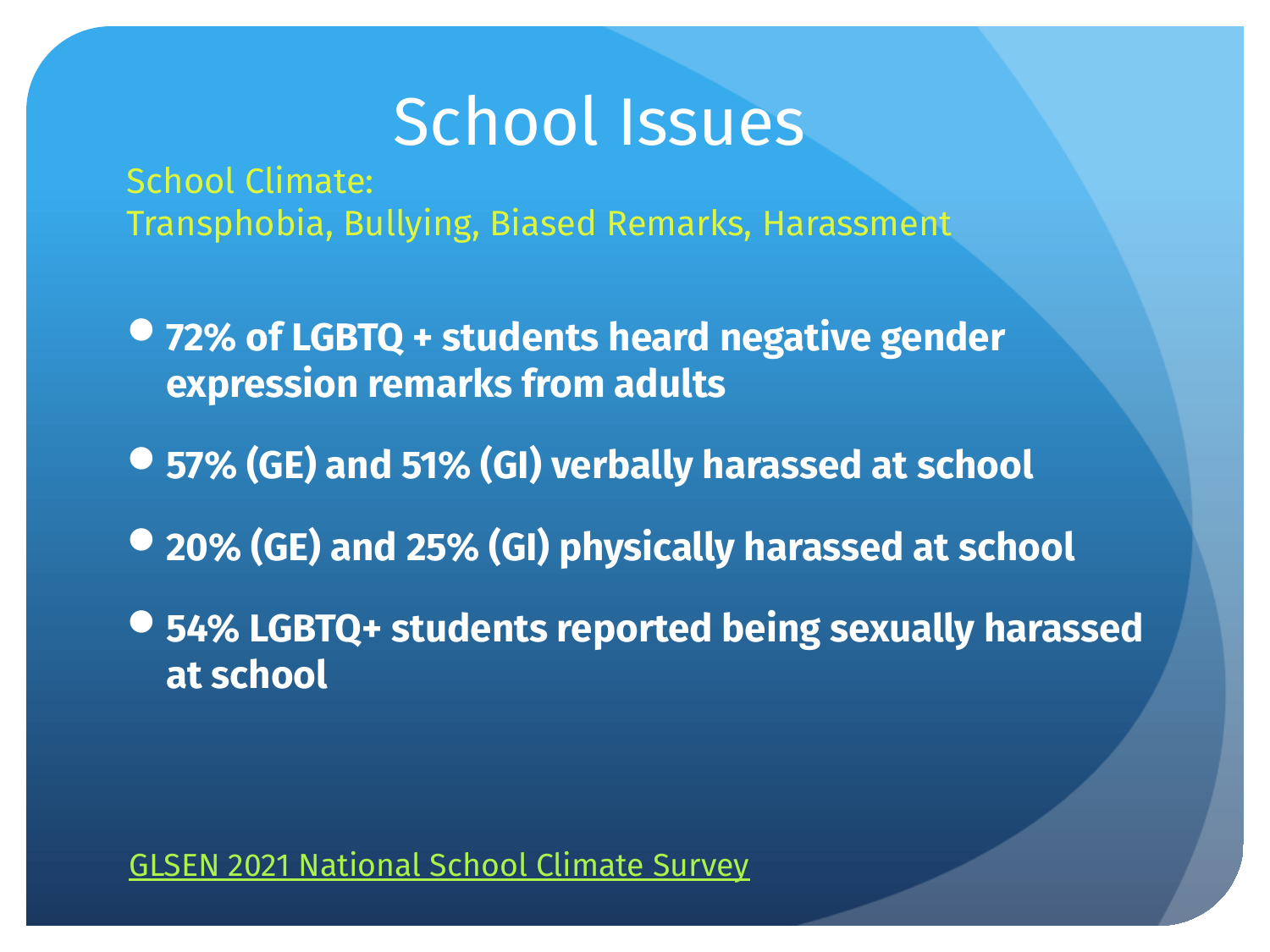

# School Issues School Climate: Transphobia, Bullying, Biased Remarks, Harassment
72% of LGBTQ + students heard negative gender expression remarks from adults
57% (GE) and 51% (GI) verbally harassed at school
20% (GE) and 25% (GI) physically harassed at school
54% LGBTQ+ students reported being sexually harassed at school

GLSEN 2021 National School Climate Survey